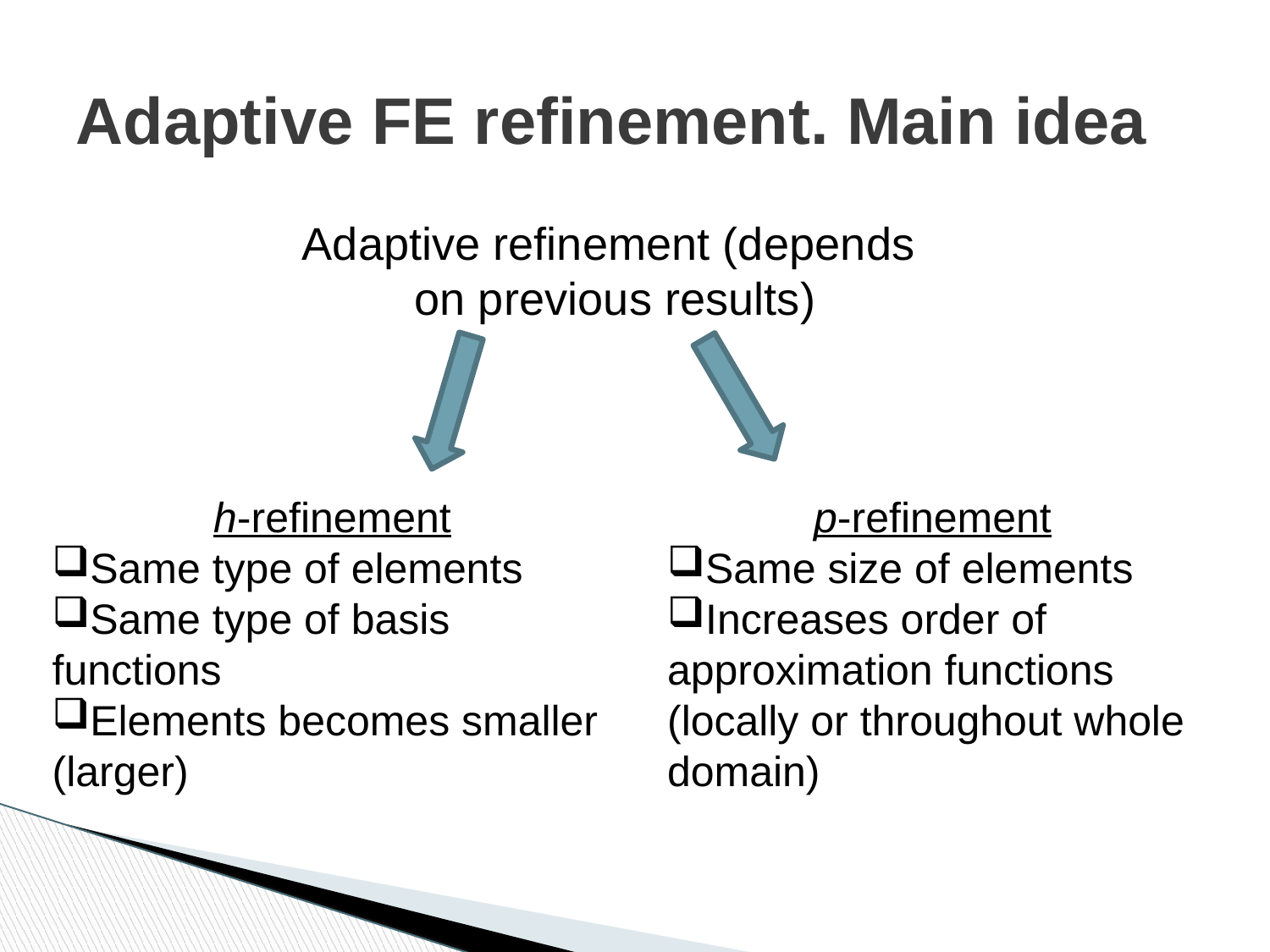

# Adaptive FE refinement. Main idea
Adaptive refinement (depends
on previous results)

h-refinement
Same type of elements
Same type of basis functions
Elements becomes smaller (larger)

p-refinement
Same size of elements
Increases order of approximation functions (locally or throughout whole domain)